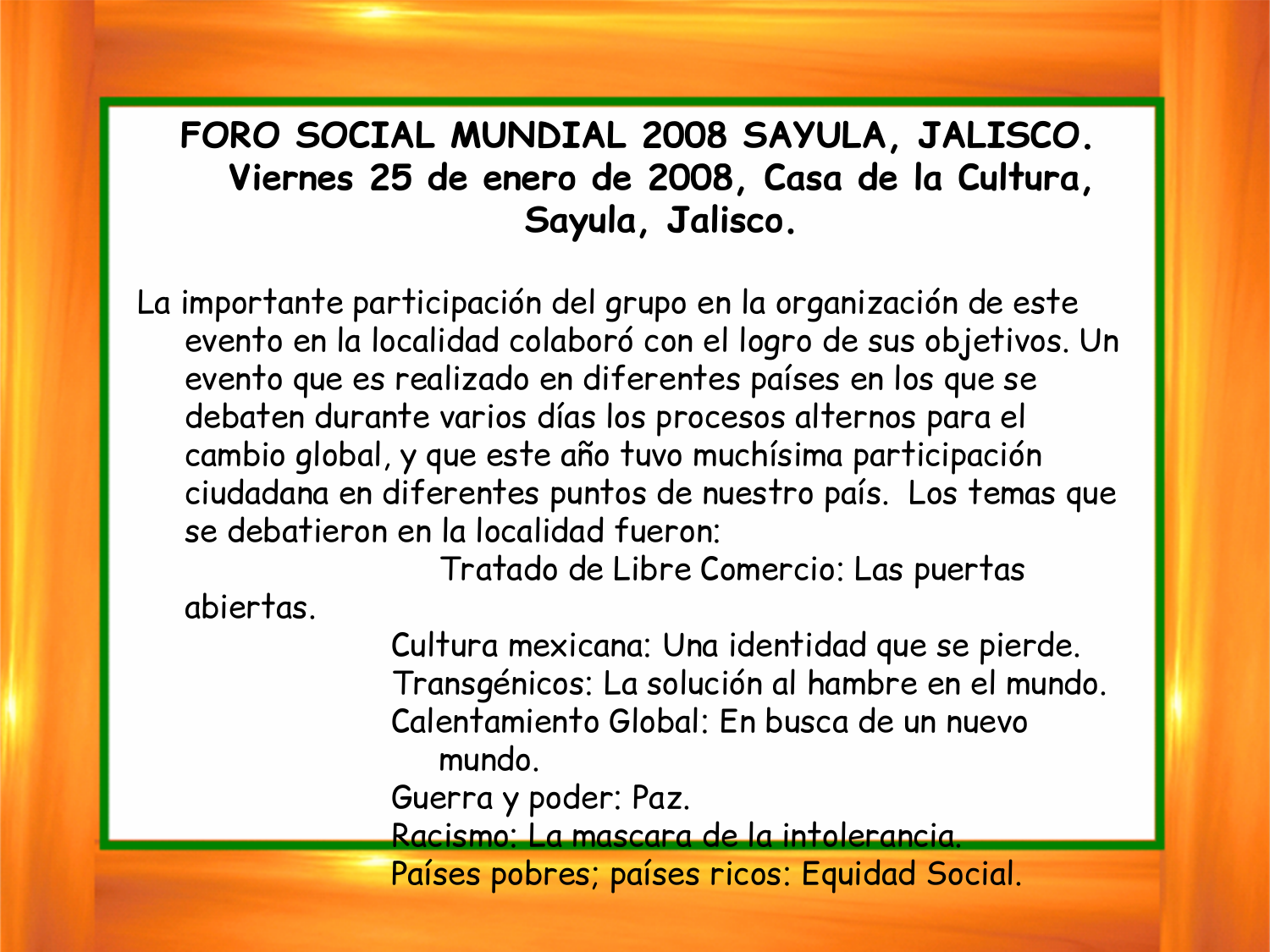

FORO SOCIAL MUNDIAL 2008 SAYULA, JALISCO. Viernes 25 de enero de 2008, Casa de la Cultura, Sayula, Jalisco.

La importante participación del grupo en la organización de este evento en la localidad colaboró con el logro de sus objetivos. Un evento que es realizado en diferentes países en los que se debaten durante varios días los procesos alternos para el cambio global, y que este año tuvo muchísima participación ciudadana en diferentes puntos de nuestro país.  Los temas que se debatieron en la localidad fueron:
			Tratado de Libre Comercio: Las puertas abiertas.
Cultura mexicana: Una identidad que se pierde.
Transgénicos: La solución al hambre en el mundo.
Calentamiento Global: En busca de un nuevo mundo.
Guerra y poder: Paz.
Racismo: La mascara de la intolerancia.
Países pobres; países ricos: Equidad Social.